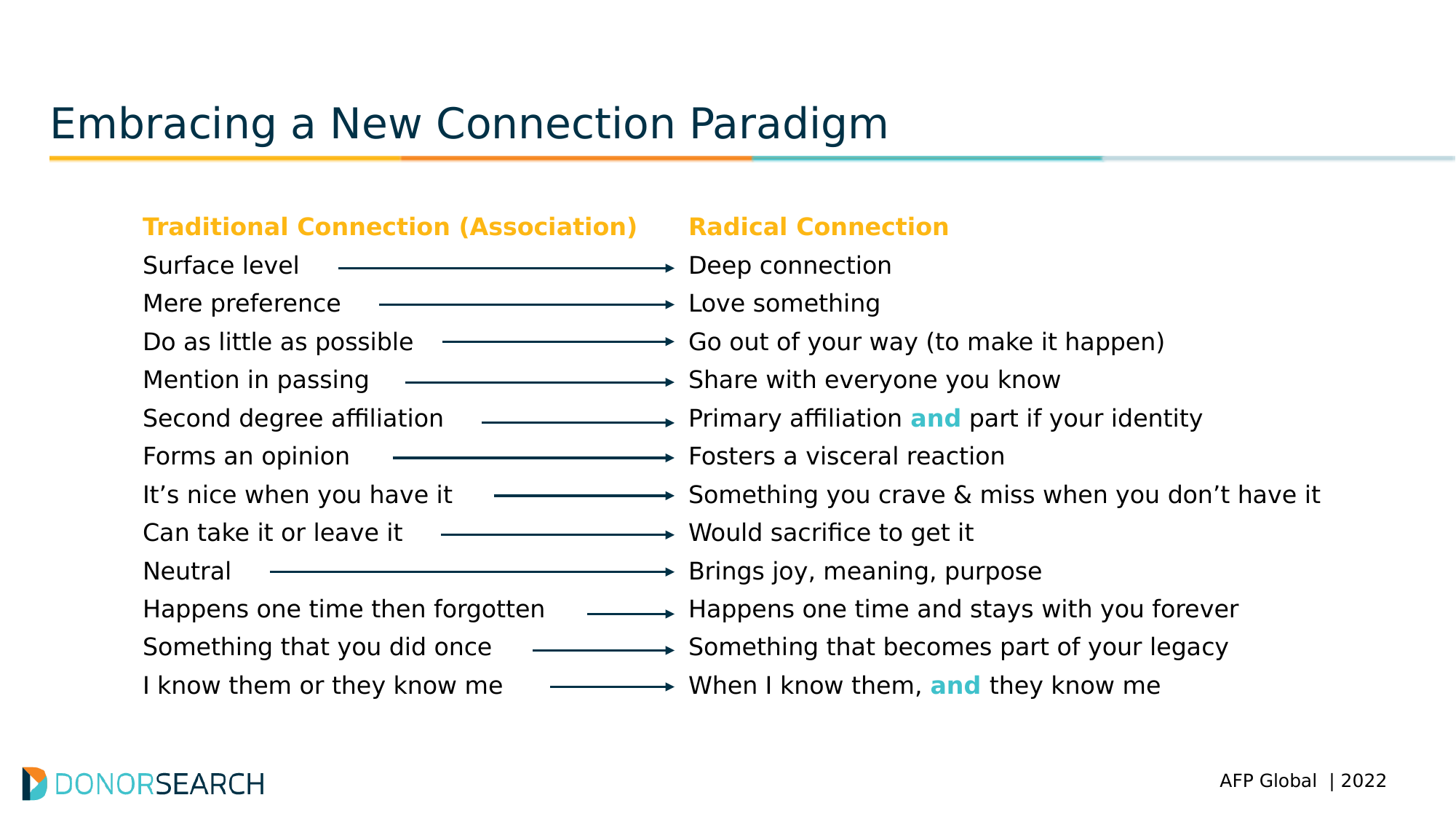

Embracing a New Connection Paradigm
Traditional Connection (Association) 	Radical Connection
Surface level				Deep connection
Mere preference				Love something
Do as little as possible			Go out of your way (to make it happen)
Mention in passing			Share with everyone you know
Second degree affiliation			Primary affiliation and part if your identity
Forms an opinion				Fosters a visceral reaction
It’s nice when you have it			Something you crave & miss when you don’t have it
Can take it or leave it			Would sacrifice to get it
Neutral					Brings joy, meaning, purpose
Happens one time then forgotten		Happens one time and stays with you forever
Something that you did once		Something that becomes part of your legacy
I know them or they know me		When I know them, and they know me
                              aasp Summit | 2022
                                   AFP Global  | 2022